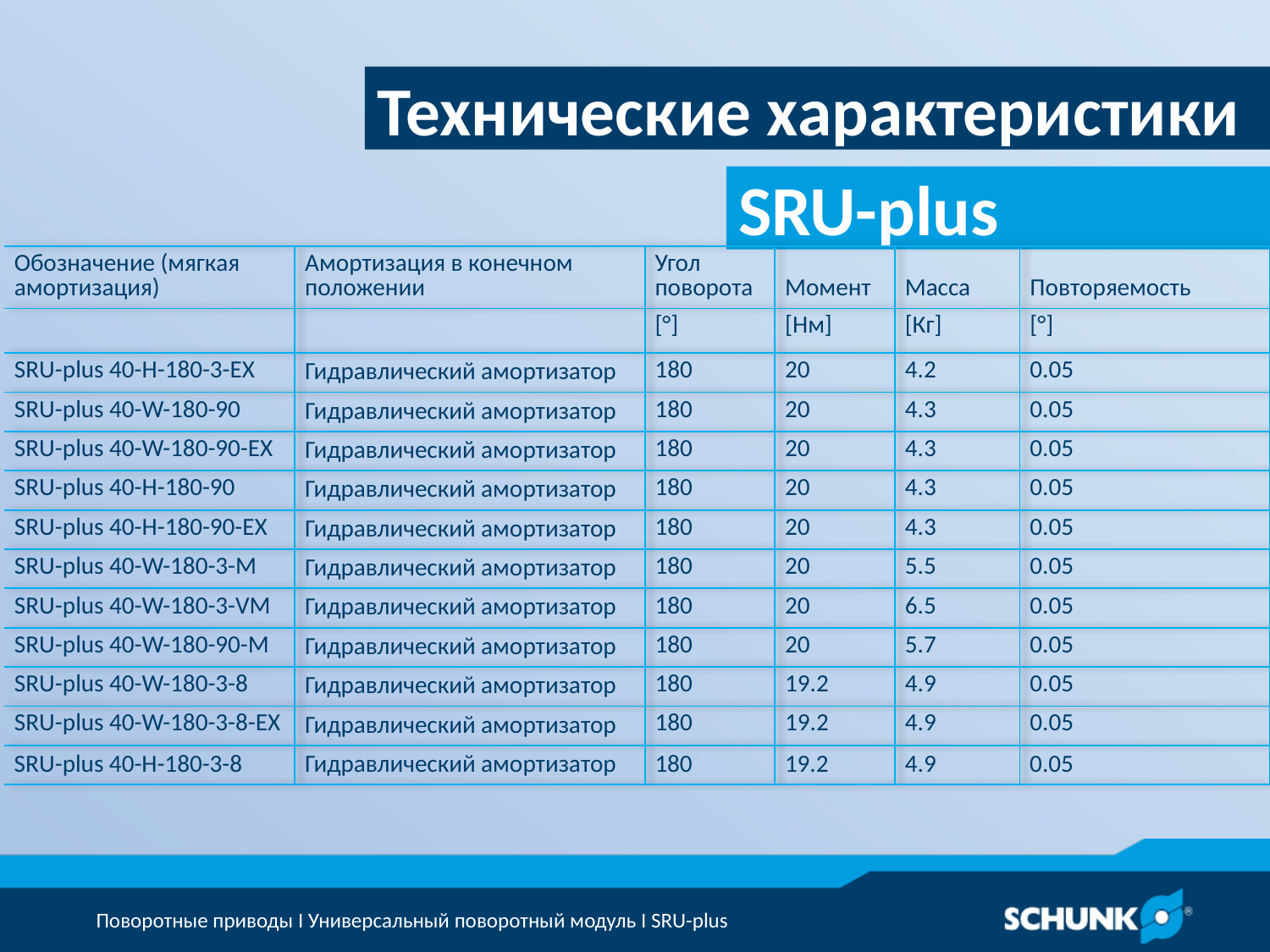

Технические характеристики
| Обозначение (мягкая амортизация) | Амортизация в конечном положении | Угол поворота | Момент | Масса | Повторяемость |
| --- | --- | --- | --- | --- | --- |
|  |  | [°] | [Нм] | [Кг] | [°] |
| SRU-plus 40-H-180-3-EX | Гидравлический амортизатор | 180 | 20 | 4.2 | 0.05 |
| SRU-plus 40-W-180-90 | Гидравлический амортизатор | 180 | 20 | 4.3 | 0.05 |
| SRU-plus 40-W-180-90-EX | Гидравлический амортизатор | 180 | 20 | 4.3 | 0.05 |
| SRU-plus 40-H-180-90 | Гидравлический амортизатор | 180 | 20 | 4.3 | 0.05 |
| SRU-plus 40-H-180-90-EX | Гидравлический амортизатор | 180 | 20 | 4.3 | 0.05 |
| SRU-plus 40-W-180-3-M | Гидравлический амортизатор | 180 | 20 | 5.5 | 0.05 |
| SRU-plus 40-W-180-3-VM | Гидравлический амортизатор | 180 | 20 | 6.5 | 0.05 |
| SRU-plus 40-W-180-90-M | Гидравлический амортизатор | 180 | 20 | 5.7 | 0.05 |
| SRU-plus 40-W-180-3-8 | Гидравлический амортизатор | 180 | 19.2 | 4.9 | 0.05 |
| SRU-plus 40-W-180-3-8-EX | Гидравлический амортизатор | 180 | 19.2 | 4.9 | 0.05 |
| SRU-plus 40-H-180-3-8 | Гидравлический амортизатор | 180 | 19.2 | 4.9 | 0.05 |